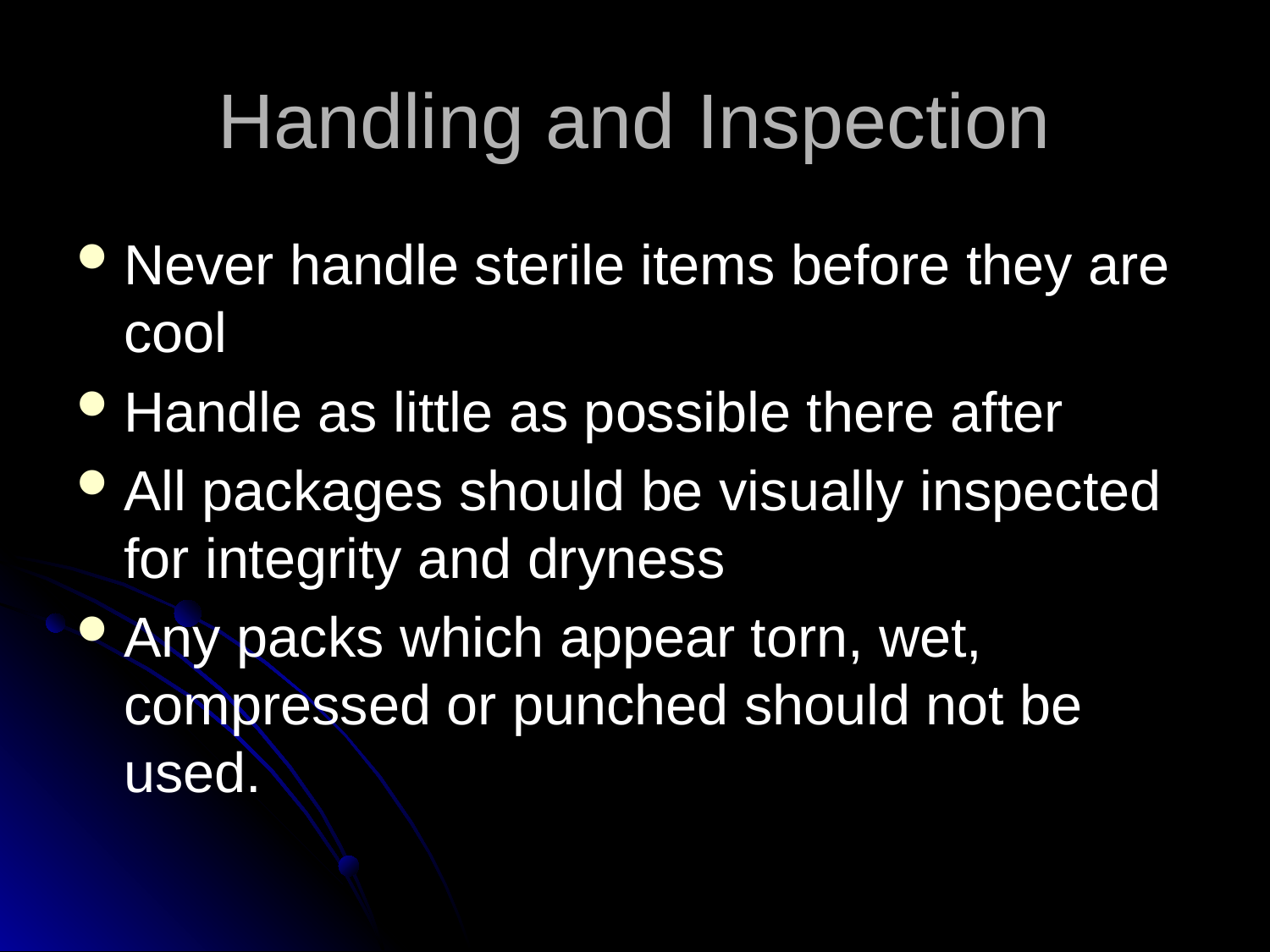

# Handling and Inspection
Never handle sterile items before they are cool
Handle as little as possible there after
All packages should be visually inspected for integrity and dryness
Any packs which appear torn, wet, compressed or punched should not be used.